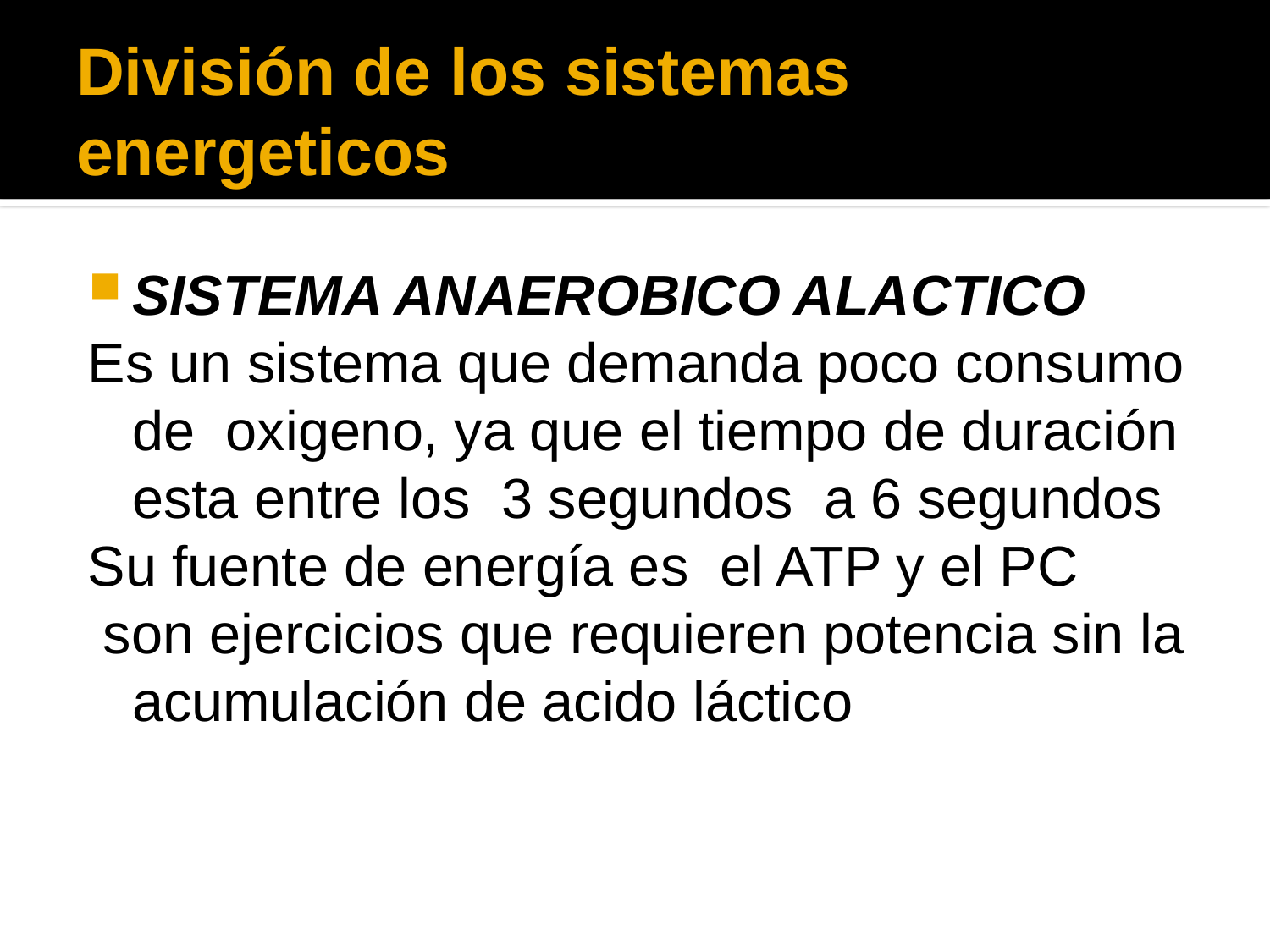

# División de los sistemas energeticos
SISTEMA ANAEROBICO ALACTICO
Es un sistema que demanda poco consumo de  oxigeno, ya que el tiempo de duración esta entre los  3 segundos  a 6 segundos
Su fuente de energía es  el ATP y el PC
 son ejercicios que requieren potencia sin la acumulación de acido láctico